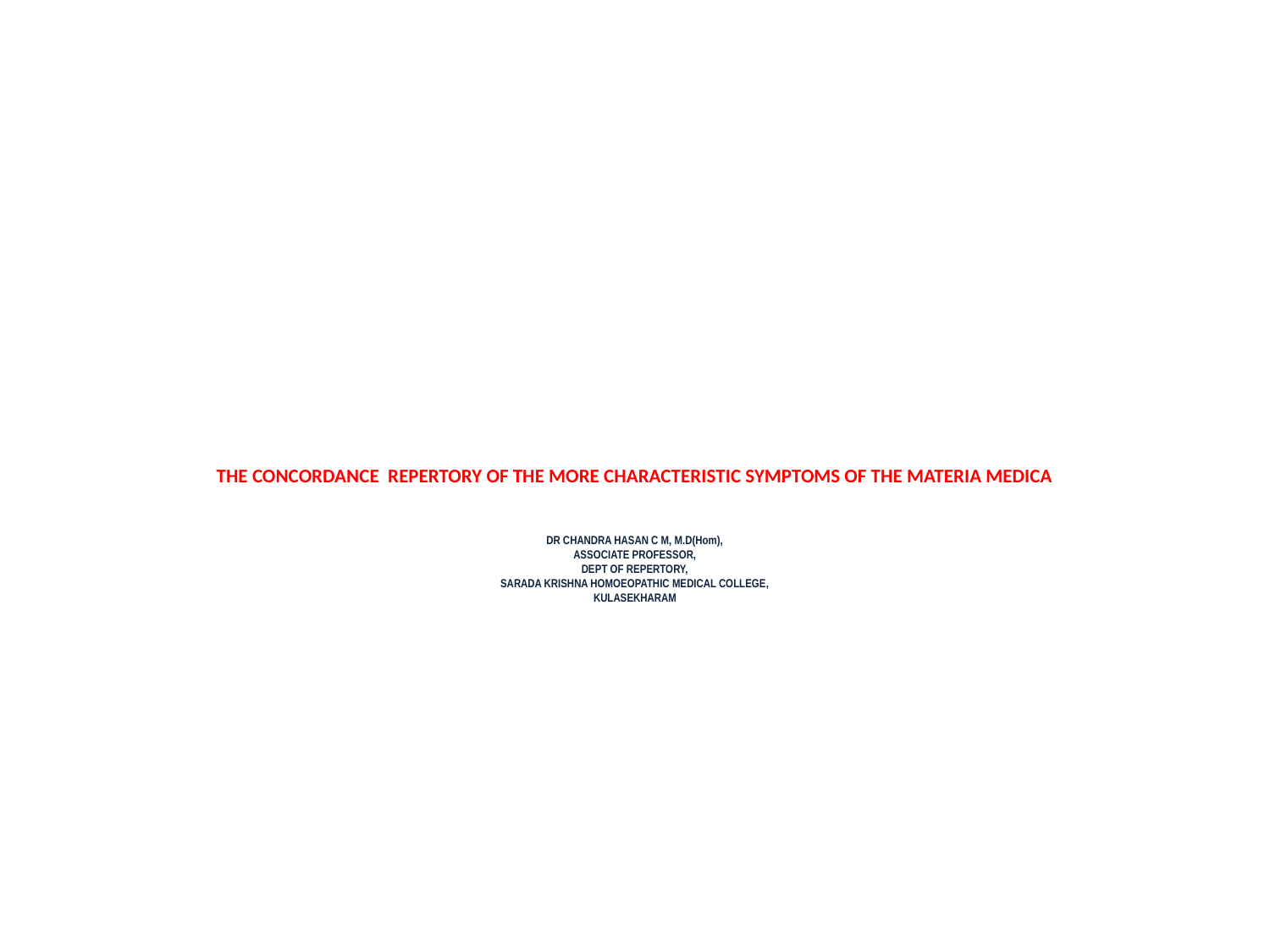

# THE CONCORDANCE  REPERTORY OF THE MORE CHARACTERISTIC SYMPTOMS OF THE MATERIA MEDICA DR CHANDRA HASAN C M, M.D(Hom), ASSOCIATE PROFESSOR, DEPT OF REPERTORY, SARADA KRISHNA HOMOEOPATHIC MEDICAL COLLEGE, KULASEKHARAM